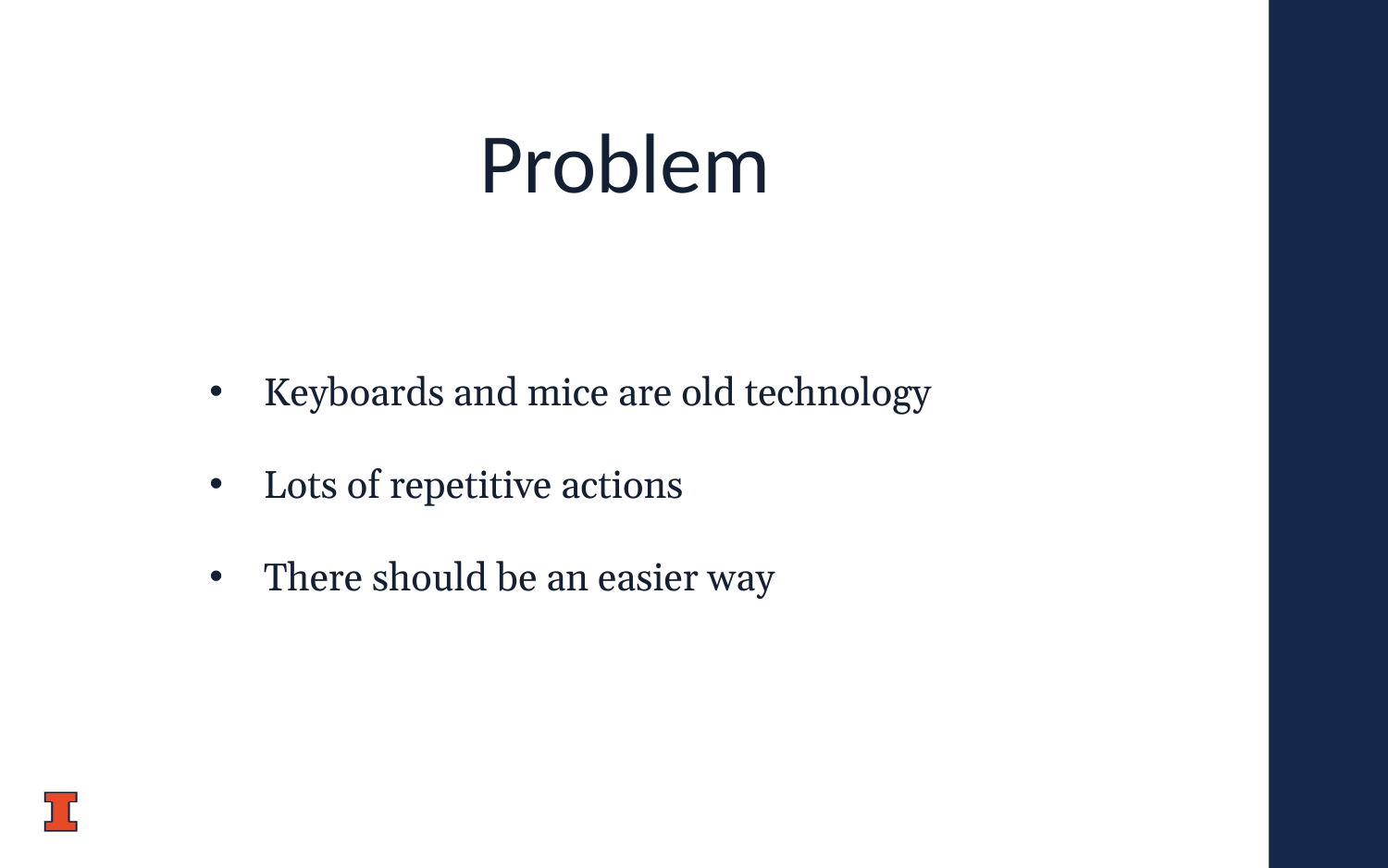

# Problem
Keyboards and mice are old technology
Lots of repetitive actions
There should be an easier way